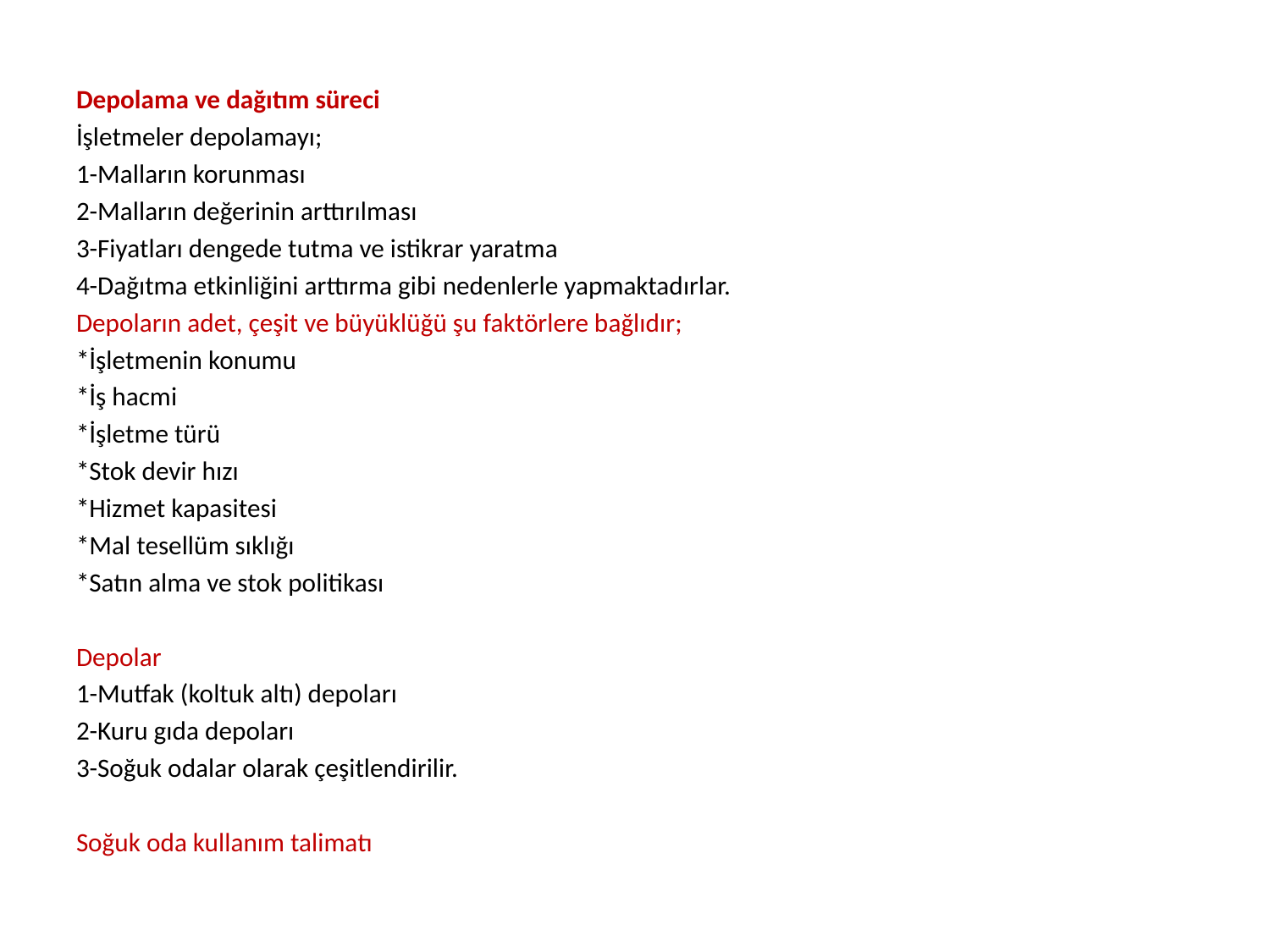

Depolama ve dağıtım süreci
İşletmeler depolamayı;
1-Malların korunması
2-Malların değerinin arttırılması
3-Fiyatları dengede tutma ve istikrar yaratma
4-Dağıtma etkinliğini arttırma gibi nedenlerle yapmaktadırlar.
Depoların adet, çeşit ve büyüklüğü şu faktörlere bağlıdır;
*İşletmenin konumu
*İş hacmi
*İşletme türü
*Stok devir hızı
*Hizmet kapasitesi
*Mal tesellüm sıklığı
*Satın alma ve stok politikası

Depolar
1-Mutfak (koltuk altı) depoları
2-Kuru gıda depoları
3-Soğuk odalar olarak çeşitlendirilir.

Soğuk oda kullanım talimatı